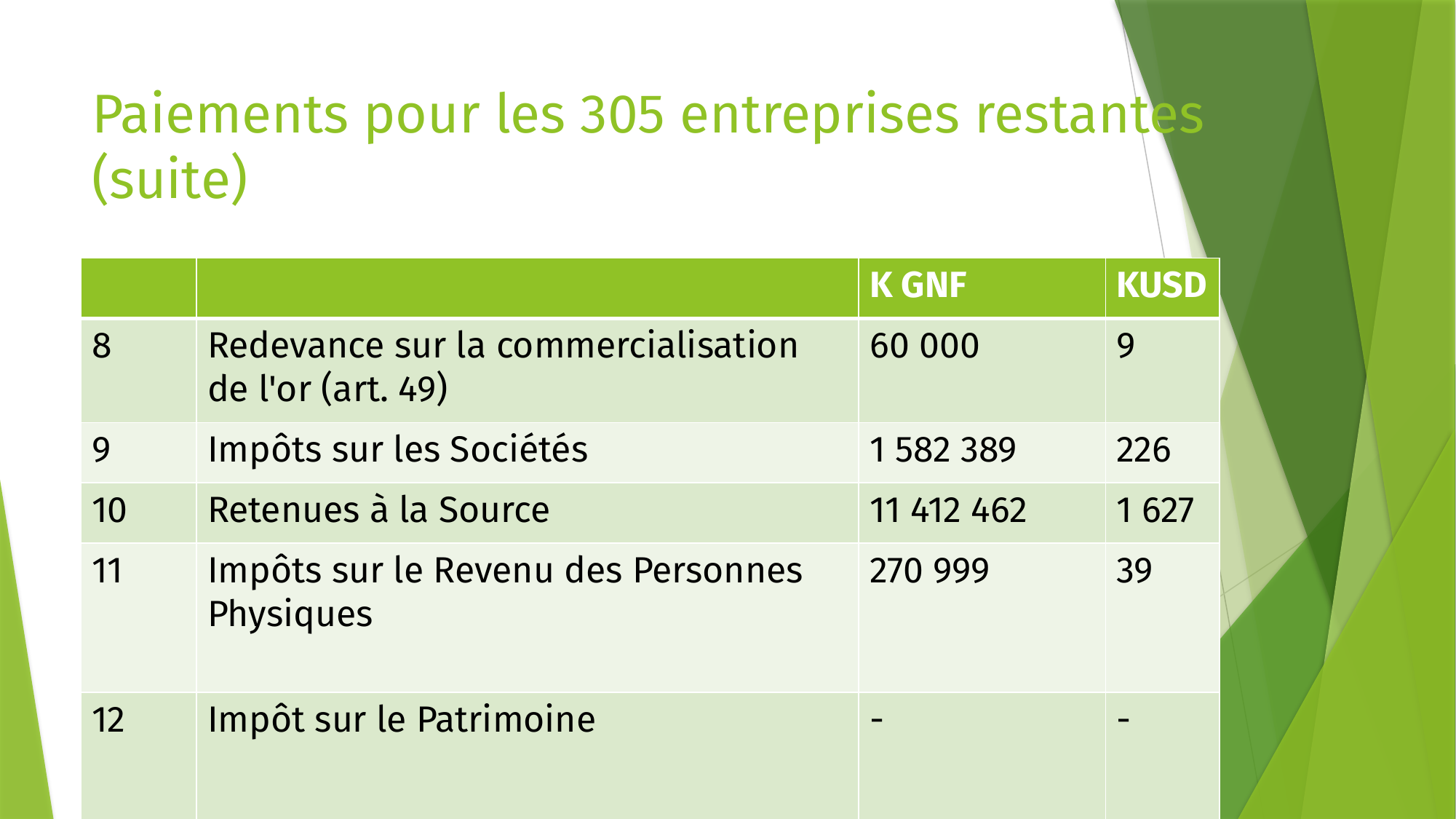

# Paiements pour les 305 entreprises restantes (suite)
|  |  | K GNF | KUSD |
| --- | --- | --- | --- |
| 8 | Redevance sur la commercialisation de l'or (art. 49) | 60 000 | 9 |
| 9 | Impôts sur les Sociétés | 1 582 389 | 226 |
| 10 | Retenues à la Source | 11 412 462 | 1 627 |
| 11 | Impôts sur le Revenu des Personnes Physiques | 270 999 | 39 |
| 12 | Impôt sur le Patrimoine | - | - |